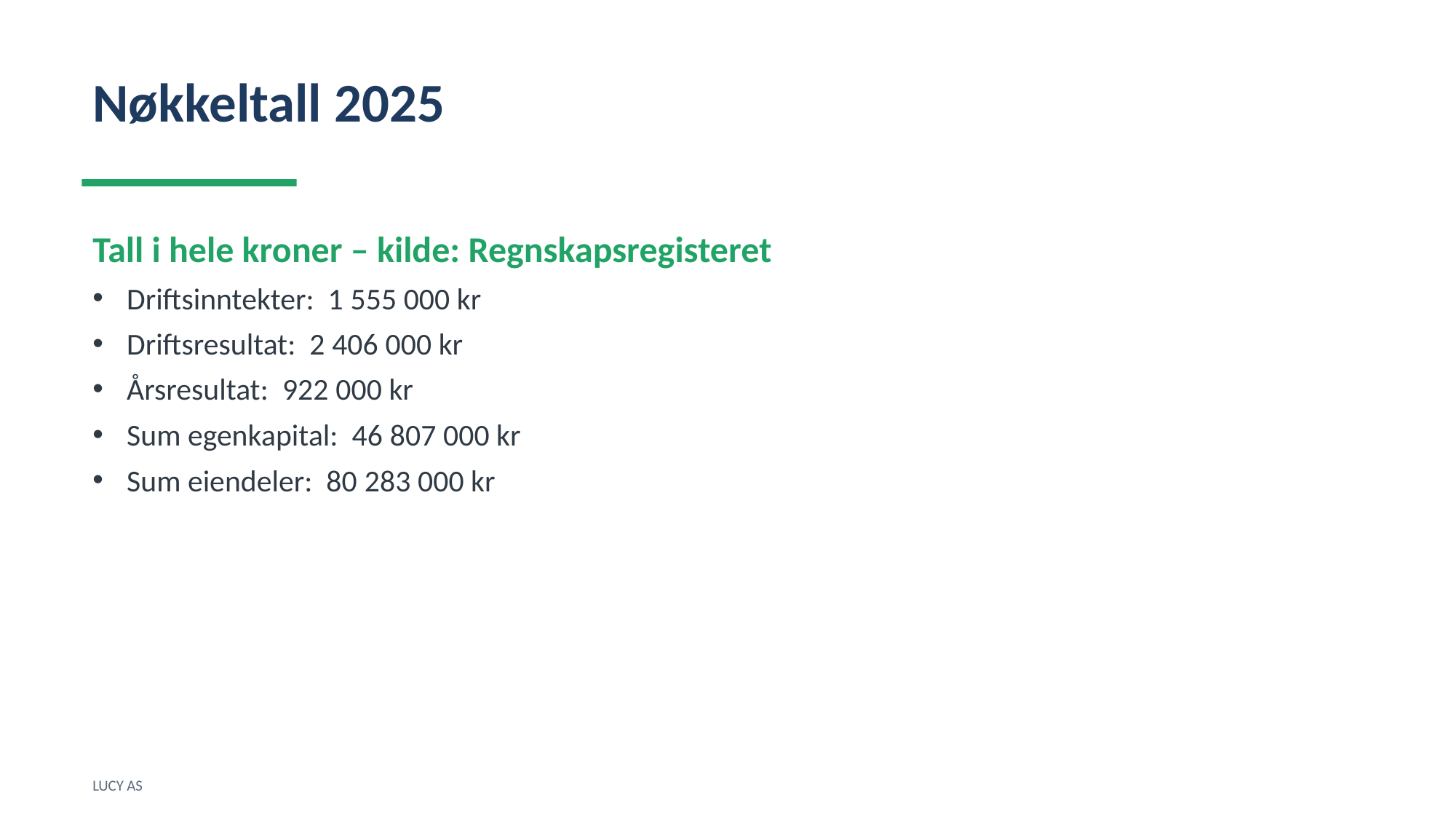

Nøkkeltall 2025

Tall i hele kroner – kilde: Regnskapsregisteret
Driftsinntekter:  1 555 000 kr
Driftsresultat:  2 406 000 kr
Årsresultat:  922 000 kr
Sum egenkapital:  46 807 000 kr
Sum eiendeler:  80 283 000 kr
LUCY AS